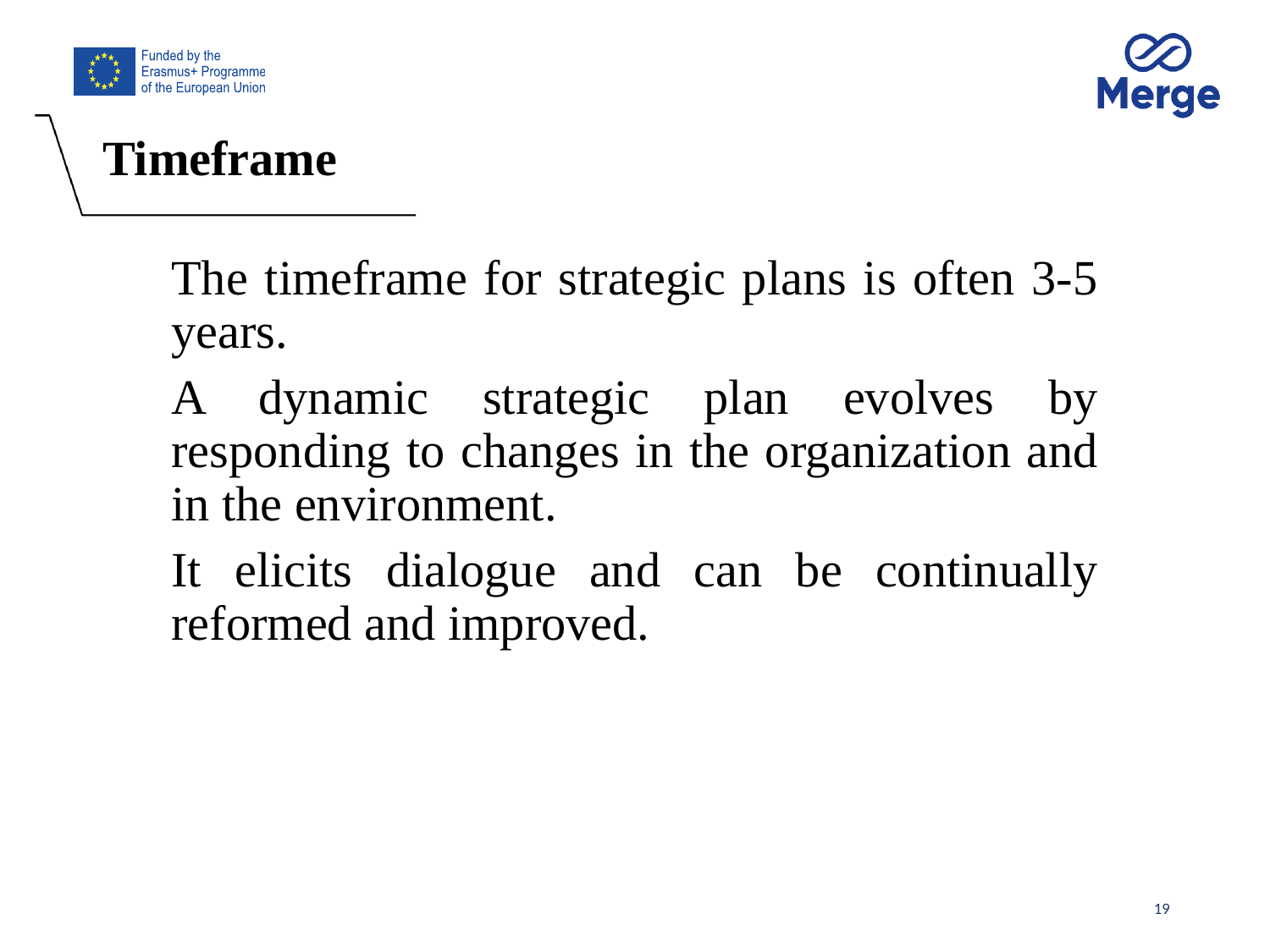

# Timeframe
The timeframe for strategic plans is often 3-5 years.
A dynamic strategic plan evolves by responding to changes in the organization and in the environment.
It elicits dialogue and can be continually reformed and improved.
19